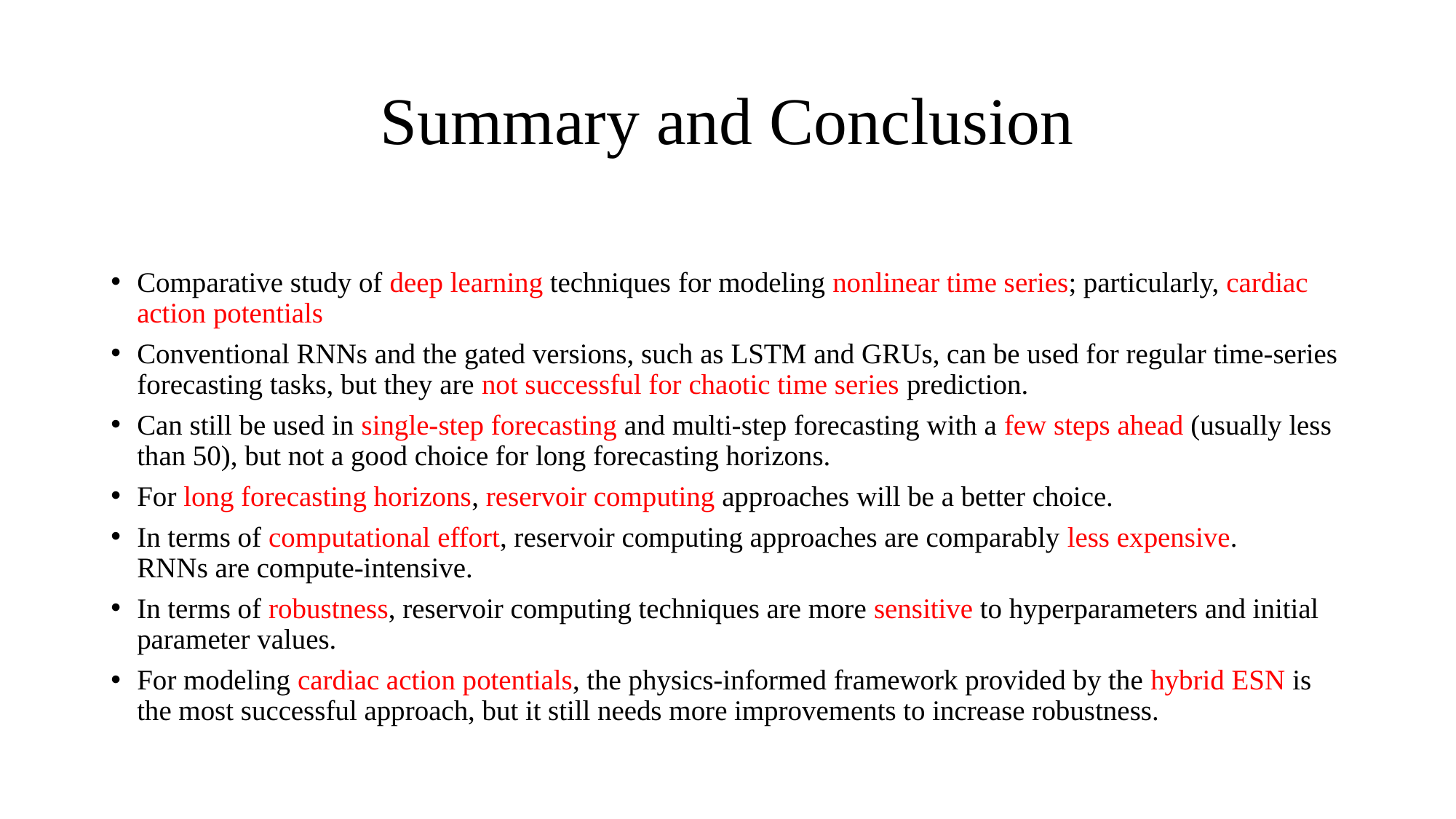

# Summary and Conclusion

Comparative study of deep learning techniques for modeling nonlinear time series; particularly, cardiac action potentials
Conventional RNNs and the gated versions, such as LSTM and GRUs, can be used for regular time-series forecasting tasks, but they are not successful for chaotic time series prediction.
Can still be used in single-step forecasting and multi-step forecasting with a few steps ahead (usually less than 50), but not a good choice for long forecasting horizons.
For long forecasting horizons, reservoir computing approaches will be a better choice.
In terms of computational effort, reservoir computing approaches are comparably less expensive.
RNNs are compute-intensive.
In terms of robustness, reservoir computing techniques are more sensitive to hyperparameters and initial parameter values.
For modeling cardiac action potentials, the physics-informed framework provided by the hybrid ESN is the most successful approach, but it still needs more improvements to increase robustness.